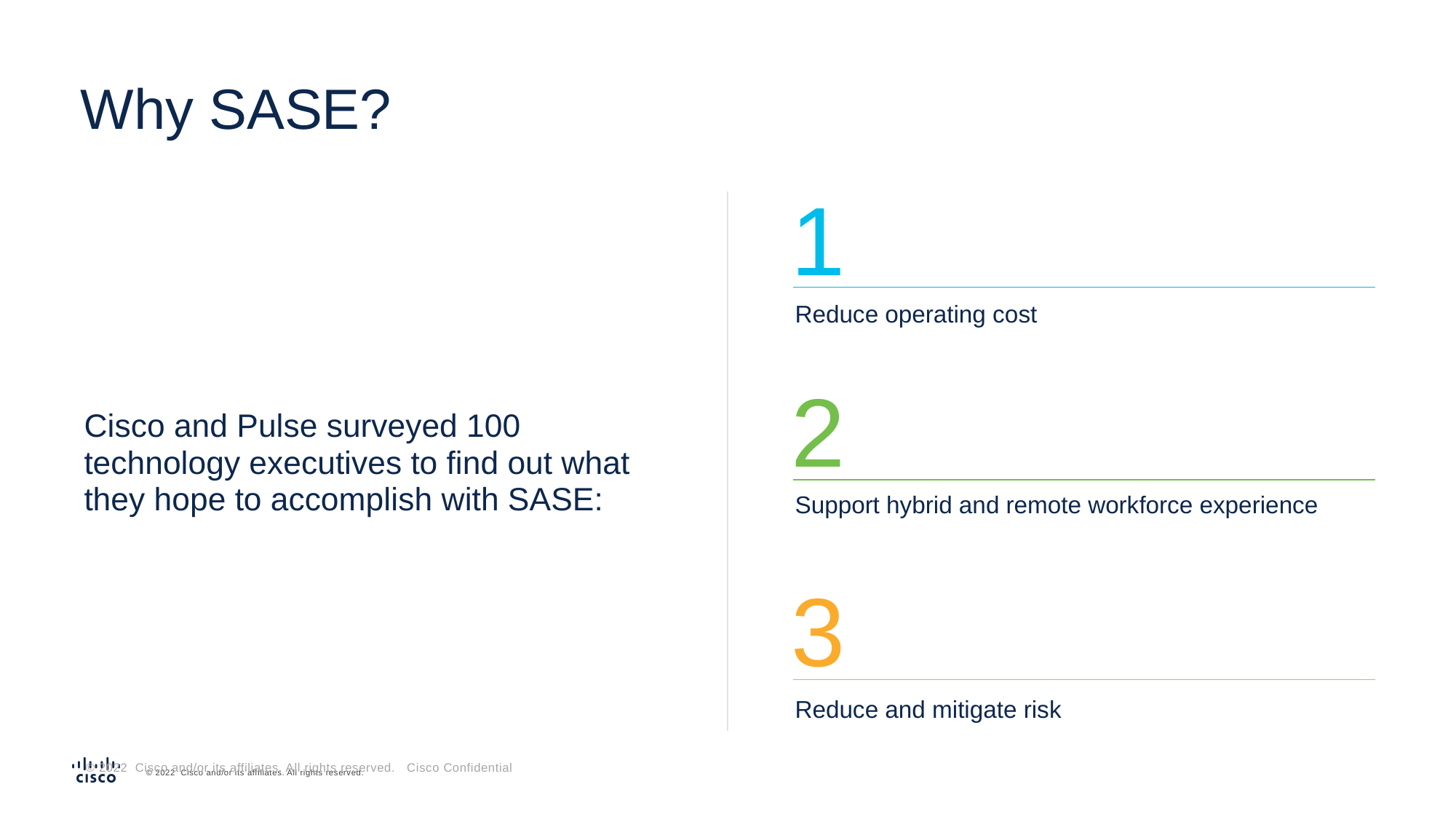

# Why SASE?
1
Reduce operating cost
2
Support hybrid and remote workforce experience
3
Reduce and mitigate risk
Cisco and Pulse surveyed 100 technology executives to find out what they hope to accomplish with SASE:
© 2022  Cisco and/or its affiliates. All rights reserved.   Cisco Confidential